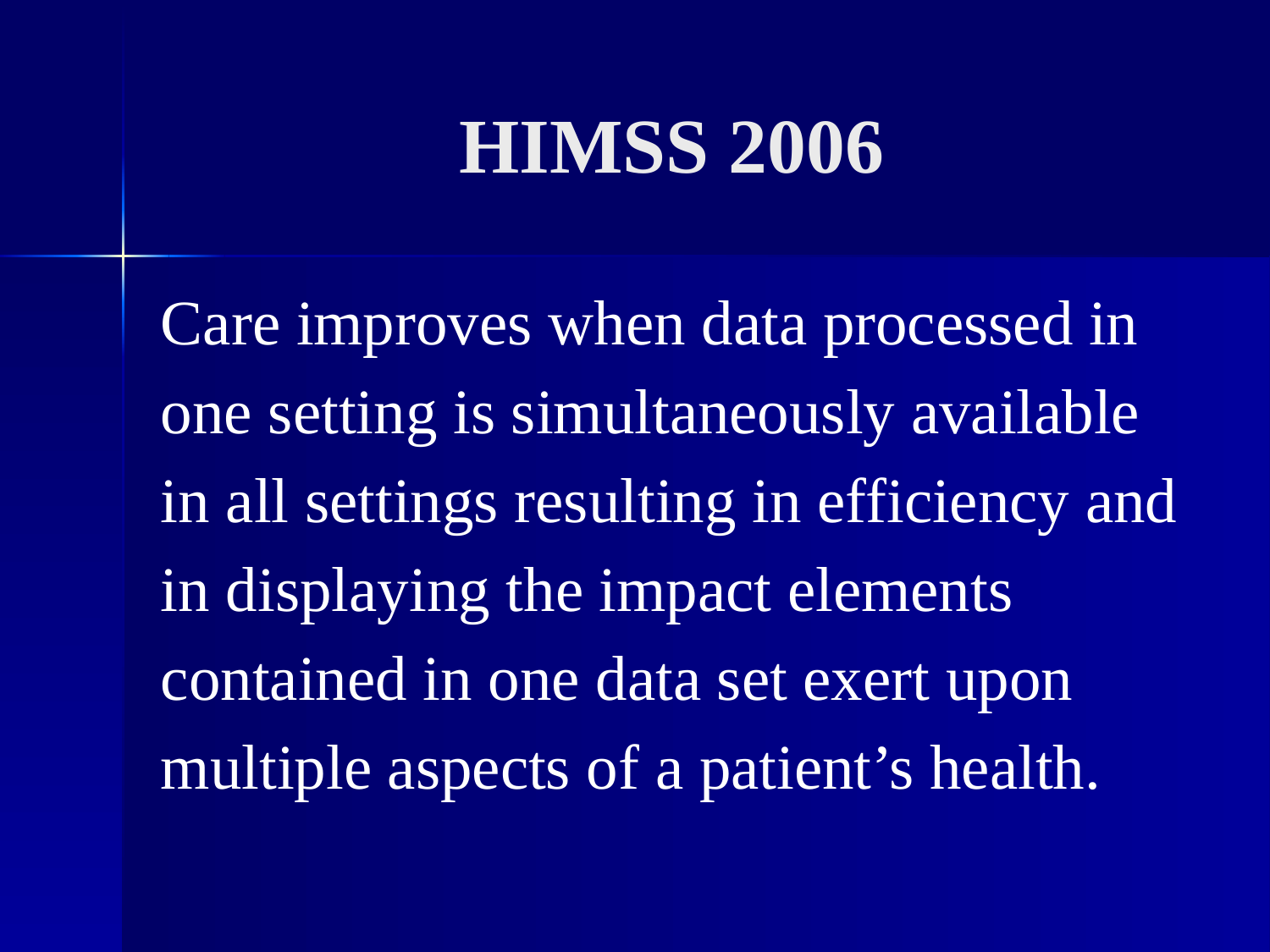

# HIMSS 2006
Care improves when data processed in
one setting is simultaneously available
in all settings resulting in efficiency and
in displaying the impact elements
contained in one data set exert upon
multiple aspects of a patient’s health.